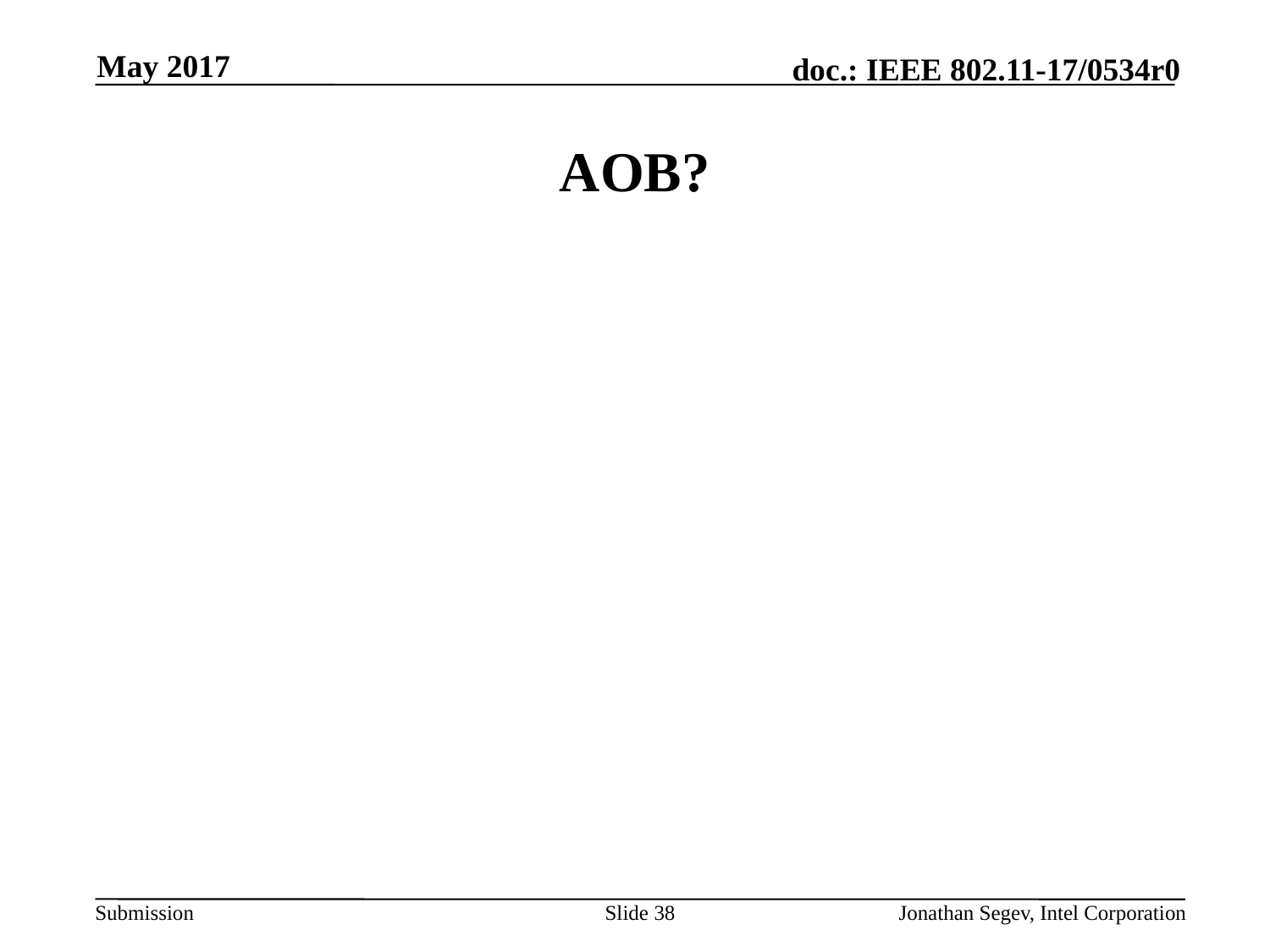

May 2017
# AOB?

Slide 38
Jonathan Segev, Intel Corporation